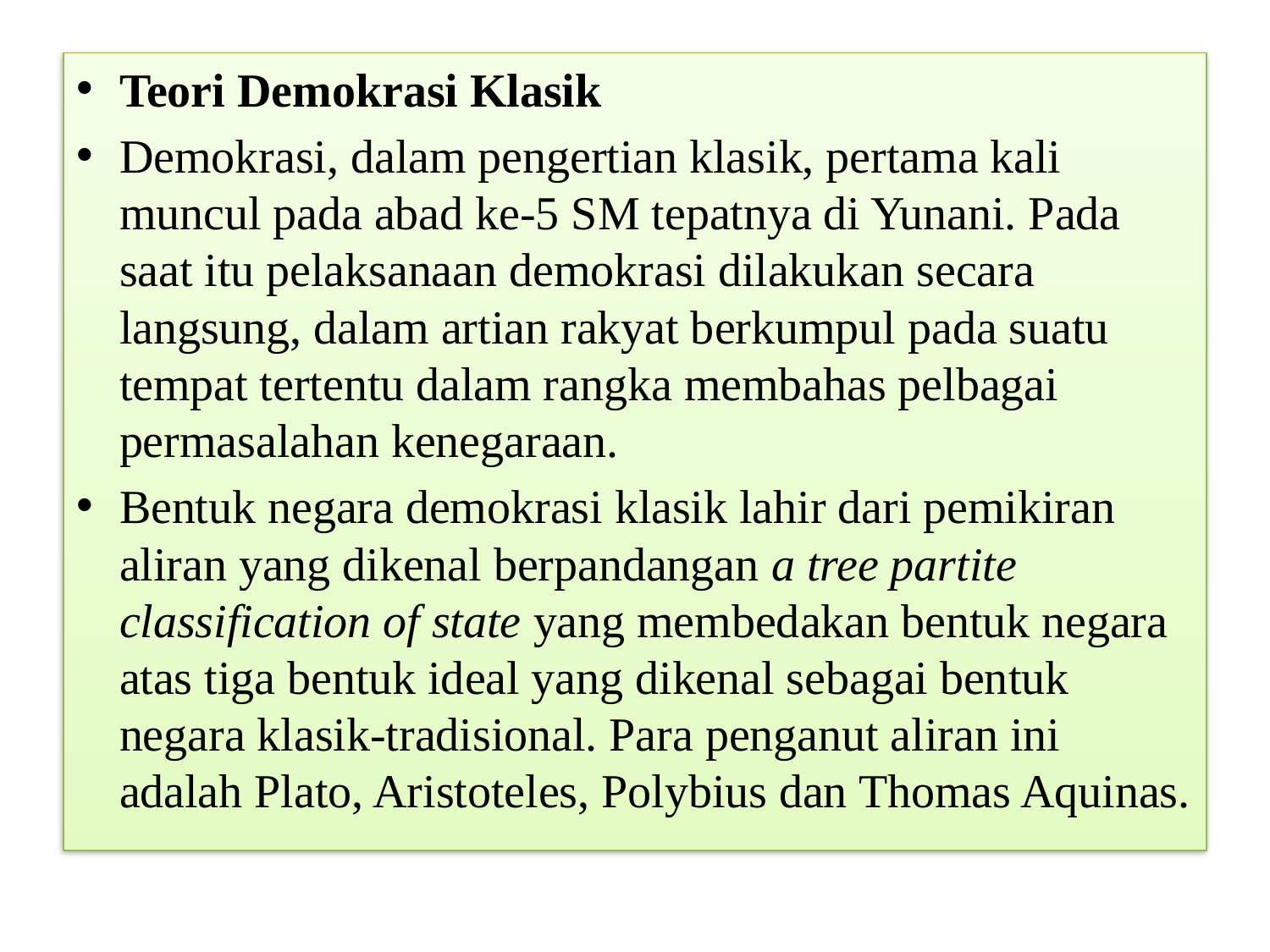

Teori Demokrasi Klasik
Demokrasi, dalam pengertian klasik, pertama kali muncul pada abad ke-5 SM tepatnya di Yunani. Pada saat itu pelaksanaan demokrasi dilakukan secara langsung, dalam artian rakyat berkumpul pada suatu tempat tertentu dalam rangka membahas pelbagai permasalahan kenegaraan.
Bentuk negara demokrasi klasik lahir dari pemikiran aliran yang dikenal berpandangan a tree partite classification of state yang membedakan bentuk negara atas tiga bentuk ideal yang dikenal sebagai bentuk negara klasik-tradisional. Para penganut aliran ini adalah Plato, Aristoteles, Polybius dan Thomas Aquinas.